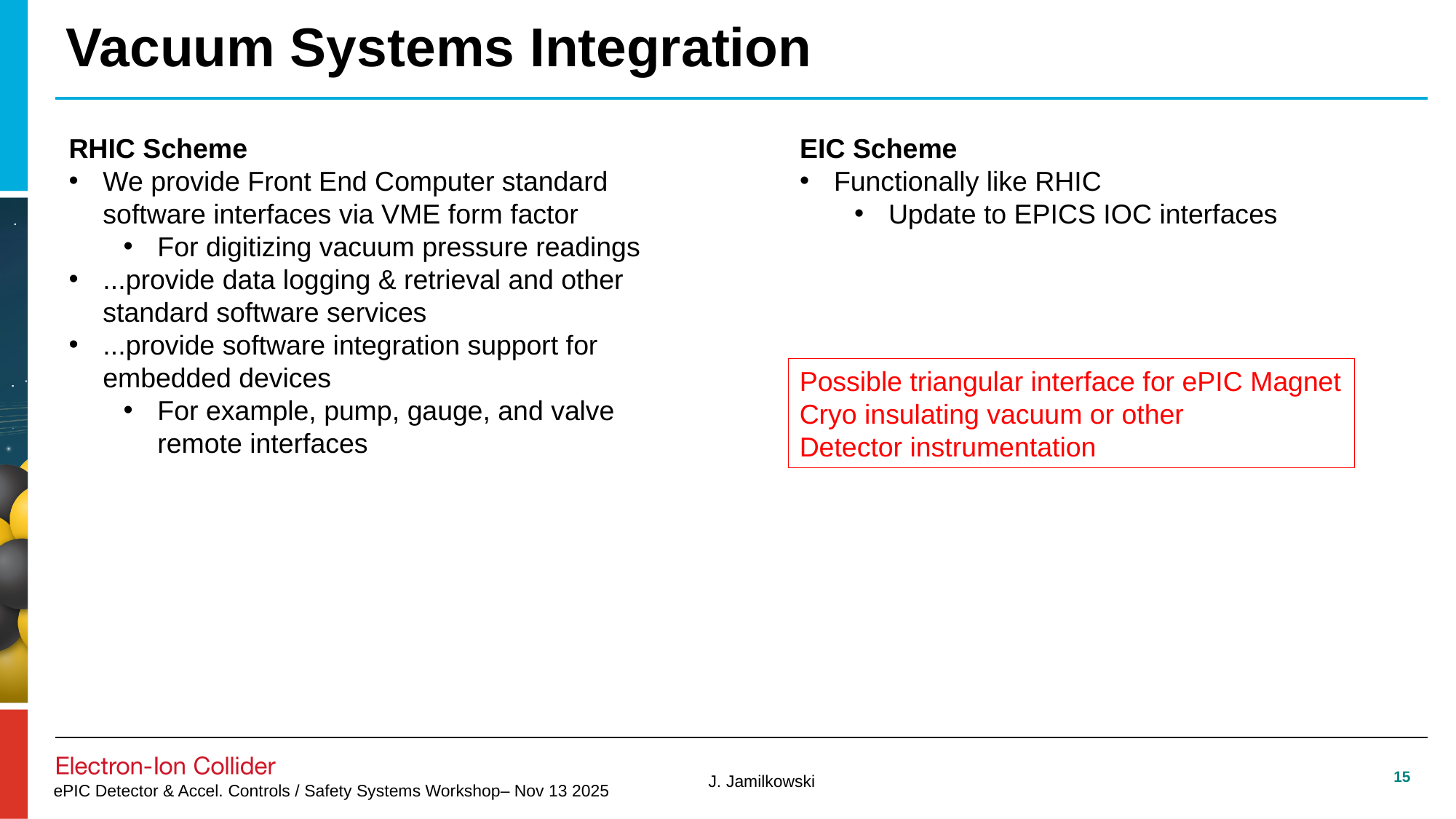

# Vacuum Systems Integration
RHIC Scheme
We provide Front End Computer standard software interfaces via VME form factor
For digitizing vacuum pressure readings
...provide data logging & retrieval and other standard software services
...provide software integration support for embedded devices
For example, pump, gauge, and valve remote interfaces

EIC Scheme
Functionally like RHIC
Update to EPICS IOC interfaces

Possible triangular interface for ePIC Magnet Cryo insulating vacuum or other Detector instrumentation
15